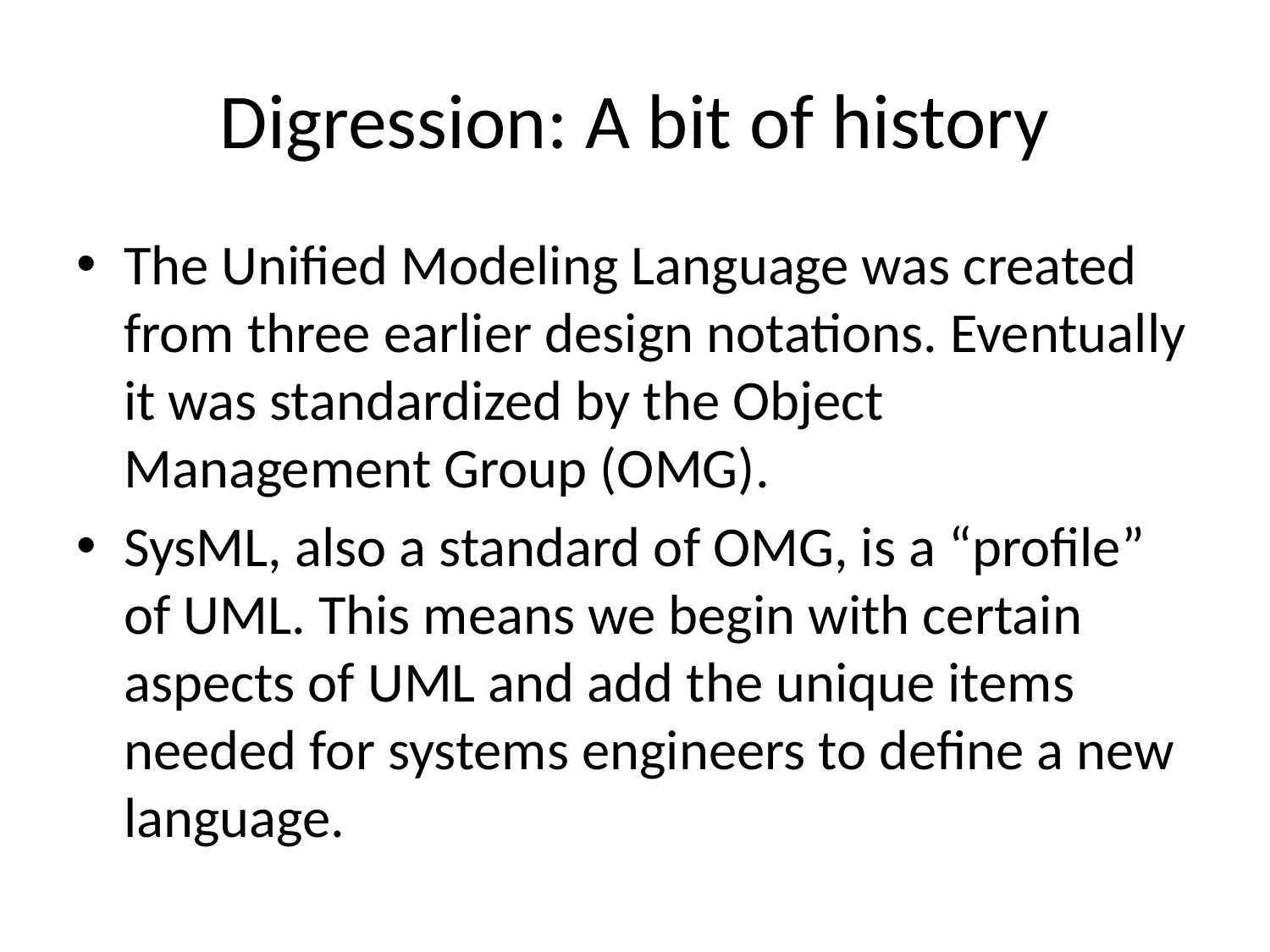

# Digression: A bit of history
The Unified Modeling Language was created from three earlier design notations. Eventually it was standardized by the Object Management Group (OMG).
SysML, also a standard of OMG, is a “profile” of UML. This means we begin with certain aspects of UML and add the unique items needed for systems engineers to define a new language.